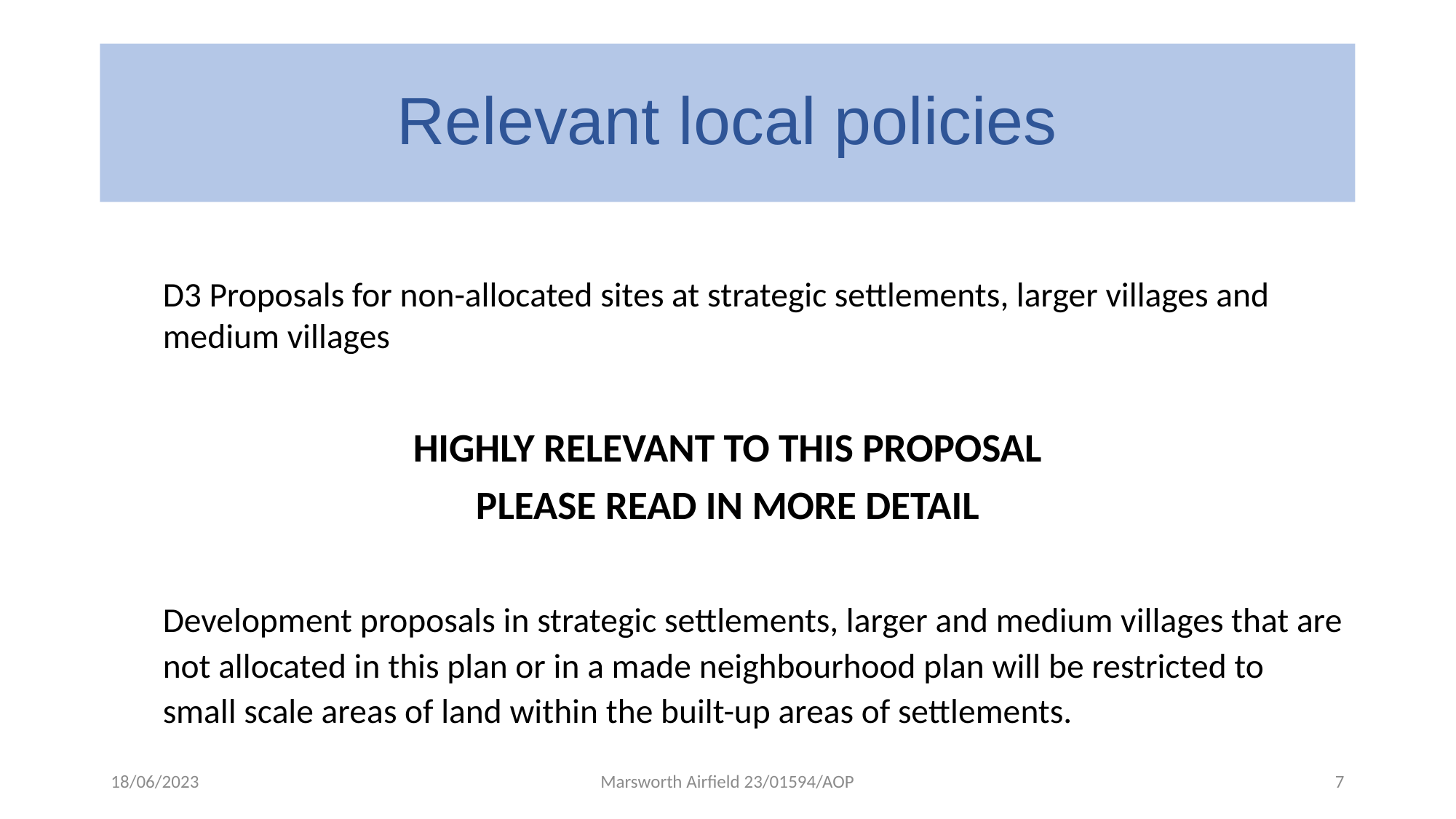

# Relevant local policies

D3 Proposals for non-allocated sites at strategic settlements, larger villages and medium villages

HIGHLY RELEVANT TO THIS PROPOSAL
PLEASE READ IN MORE DETAIL

Development proposals in strategic settlements, larger and medium villages that are not allocated in this plan or in a made neighbourhood plan will be restricted to small scale areas of land within the built-up areas of settlements.
18/06/2023
Marsworth Airfield 23/01594/AOP
7